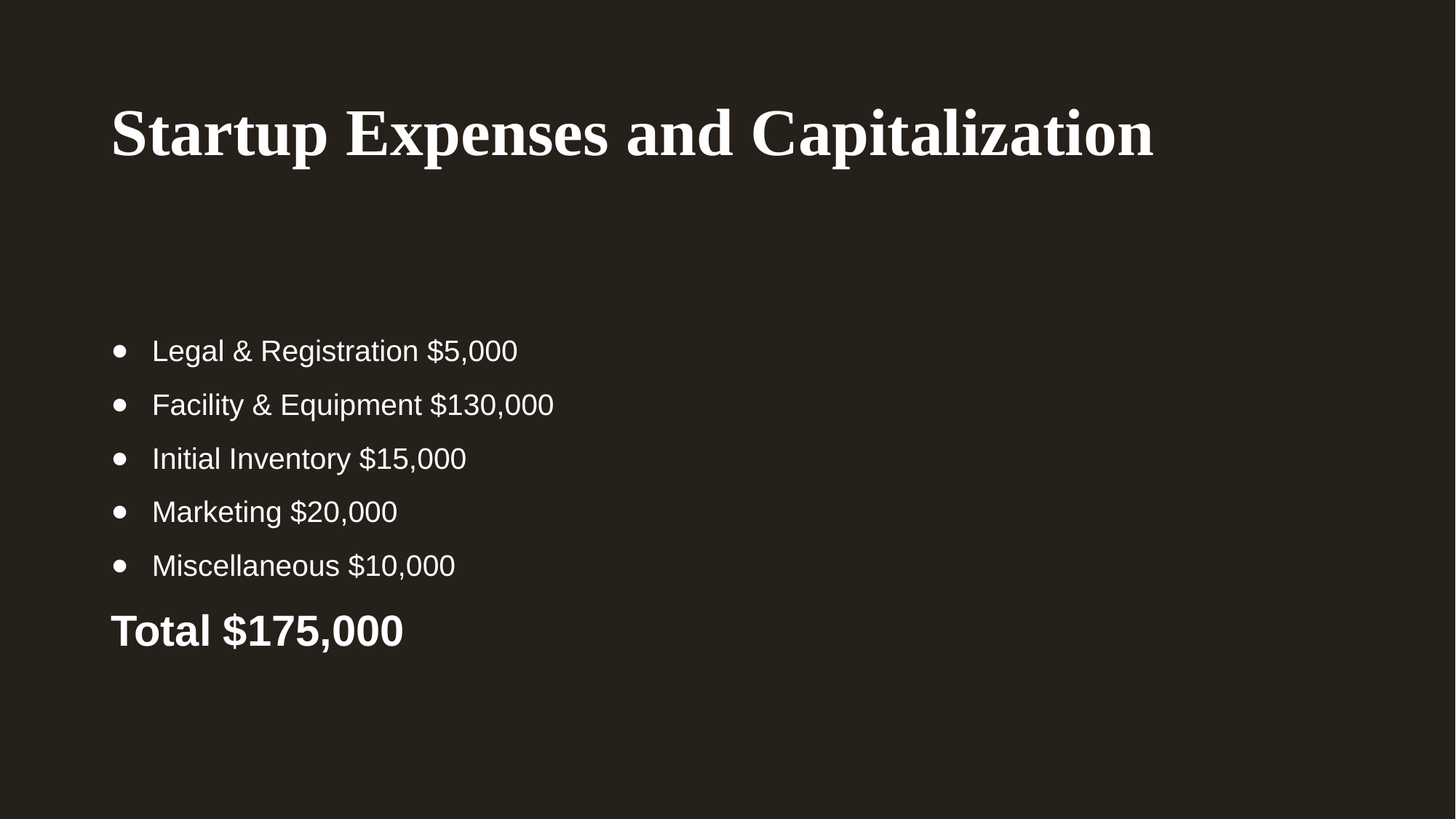

# Startup Expenses and Capitalization
Legal & Registration $5,000
Facility & Equipment $130,000
Initial Inventory $15,000
Marketing $20,000
Miscellaneous $10,000
Total $175,000